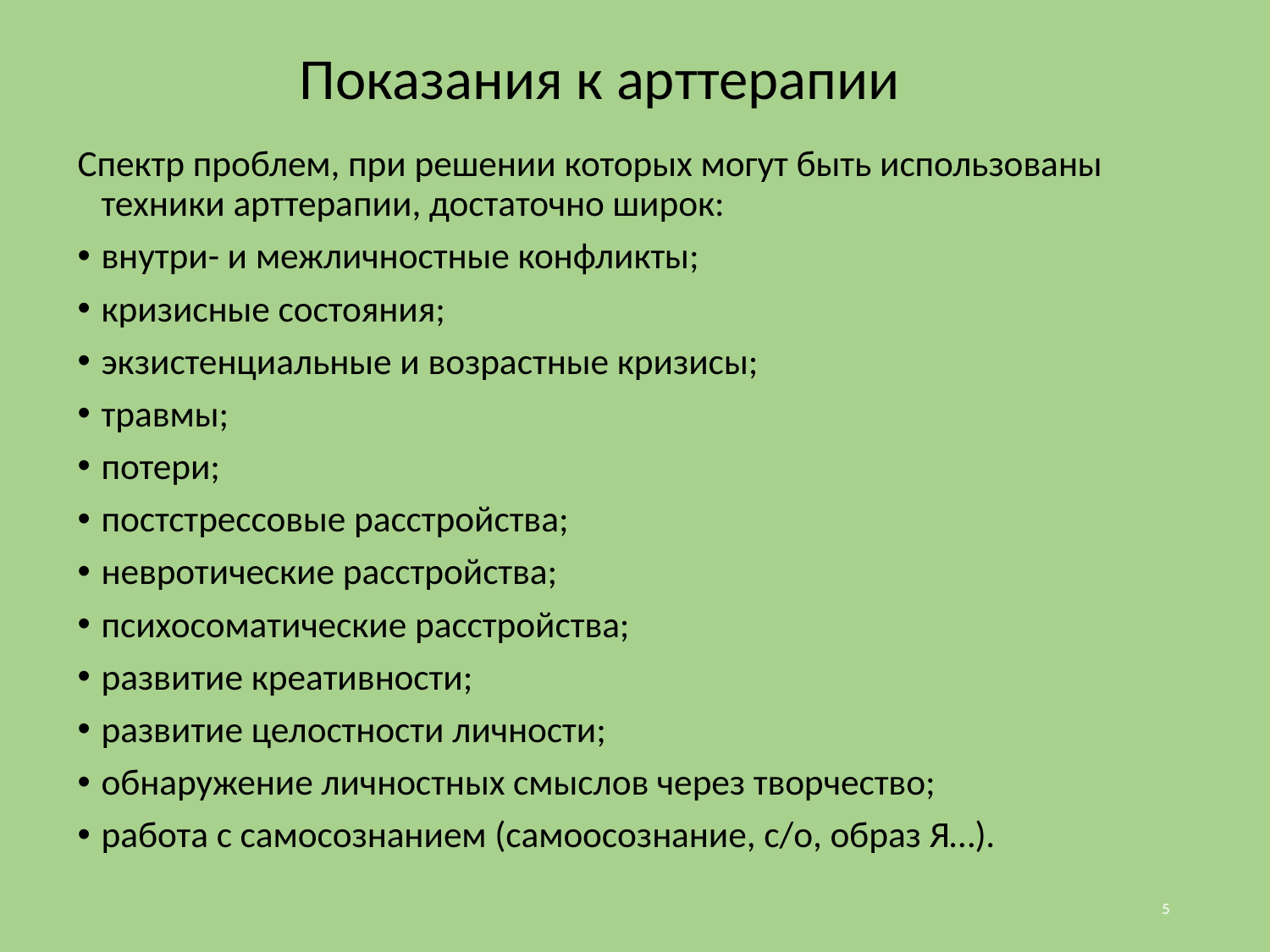

# Показания к арттерапии
Спектр проблем, при решении которых могут быть использованы техники арттерапии, достаточно широк:
внутри- и межличностные конфликты;
кризисные состояния;
экзистенциальные и возрастные кризисы;
травмы;
потери;
постстрессовые расстройства;
невротические расстройства;
психосоматические расстройства;
развитие креативности;
развитие целостности личности;
обнаружение личностных смыслов через творчество;
работа с самосознанием (самоосознание, с/о, образ Я…).
5